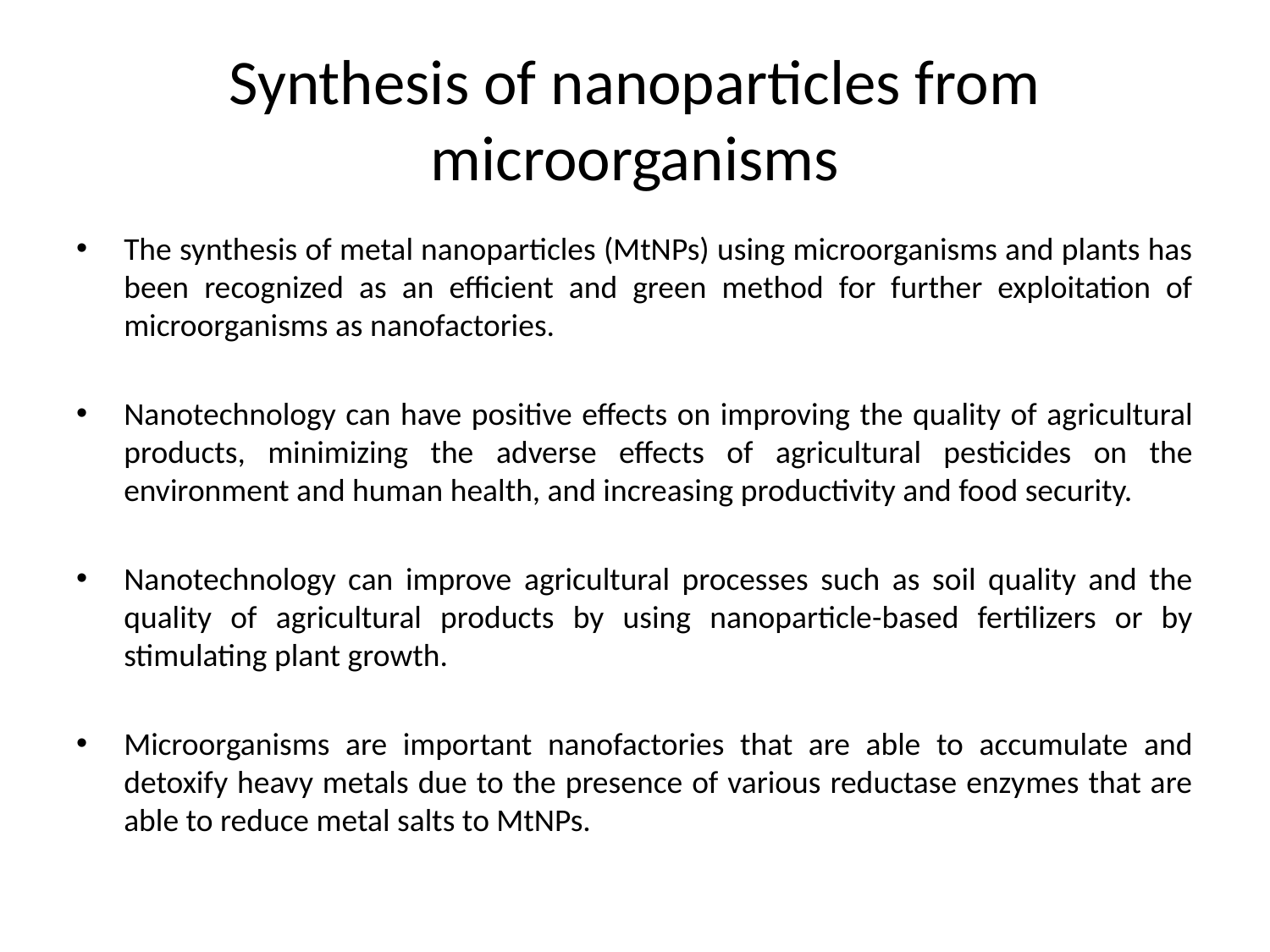

# Synthesis of nanoparticles from microorganisms
The synthesis of metal nanoparticles (MtNPs) using microorganisms and plants has been recognized as an efficient and green method for further exploitation of microorganisms as nanofactories.

Nanotechnology can have positive effects on improving the quality of agricultural products, minimizing the adverse effects of agricultural pesticides on the environment and human health, and increasing productivity and food security.

Nanotechnology can improve agricultural processes such as soil quality and the quality of agricultural products by using nanoparticle-based fertilizers or by stimulating plant growth.

Microorganisms are important nanofactories that are able to accumulate and detoxify heavy metals due to the presence of various reductase enzymes that are able to reduce metal salts to MtNPs.